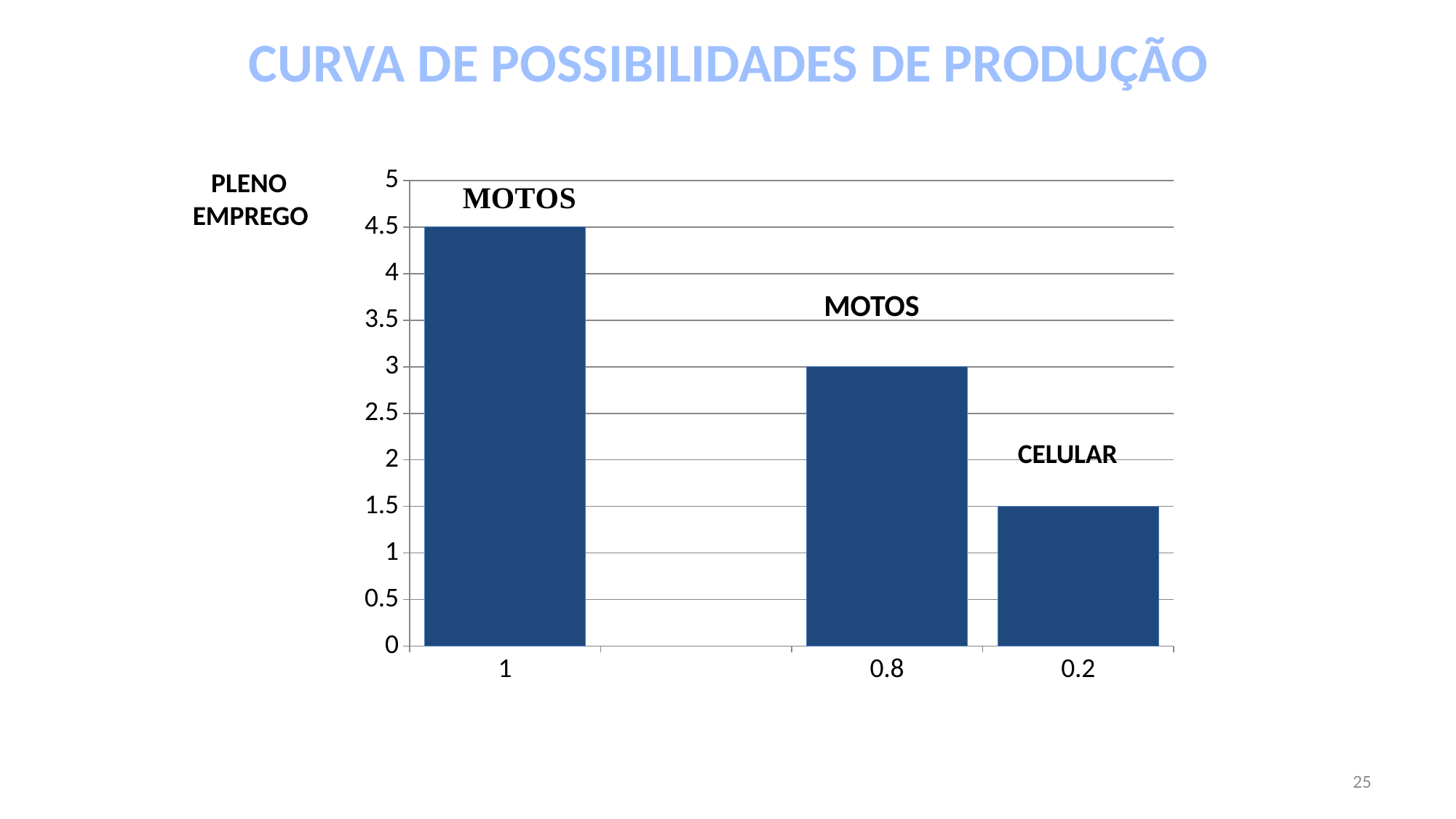

CURVA DE POSSIBILIDADES DE PRODUÇÃO

### Chart

| Category | Série 1 | Série 2 | Série 3 |
|---|---|---|---|
| 1 | 4.5 | None | None |
|  | None | None | None |
| 0.8 | 3.0 | None | None |
| 0.2 | 1.5 | None | None |
   PLENO
EMPREGO
 MOTOS
  CELULAR
25